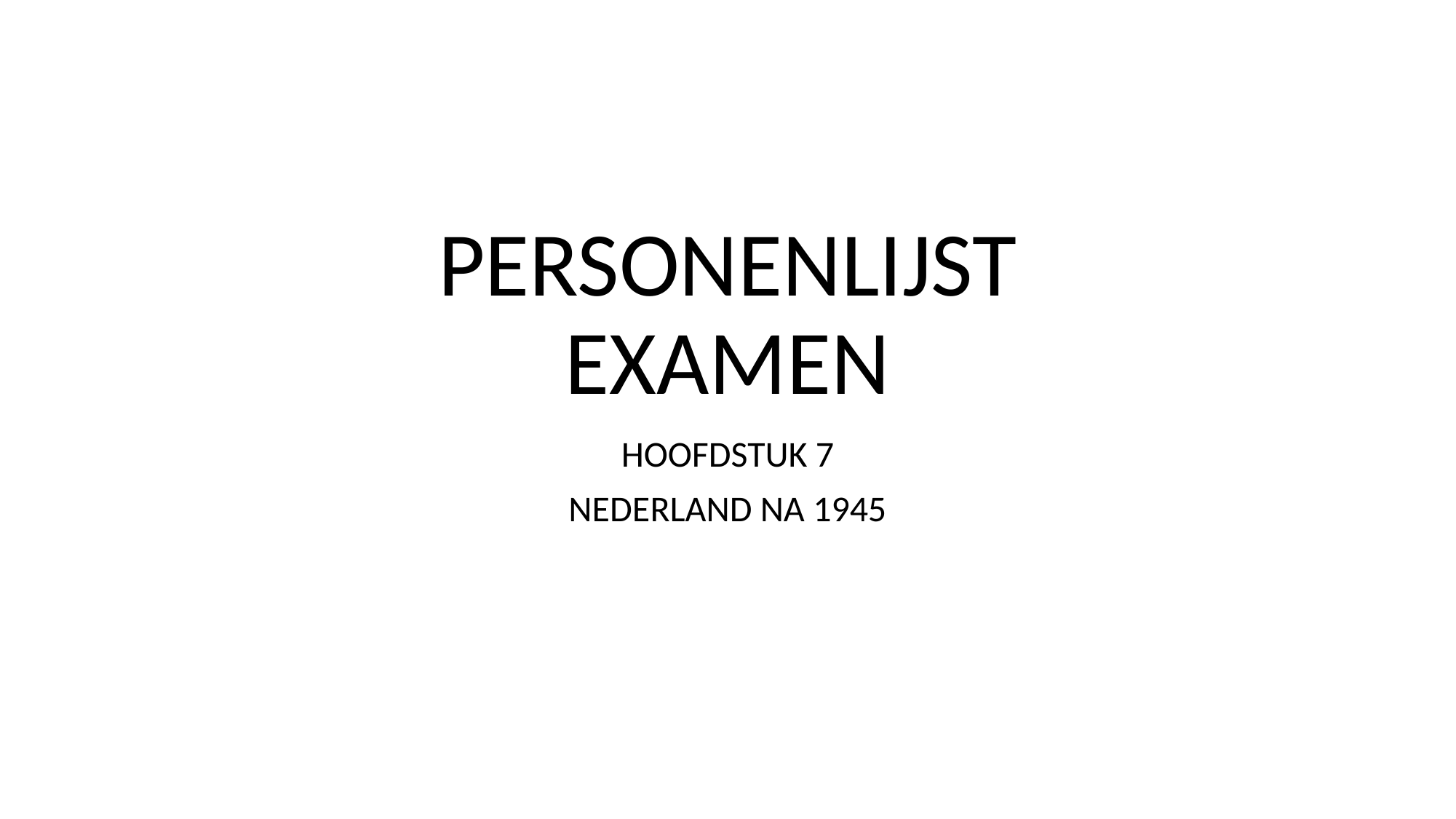

# PERSONENLIJST EXAMEN
HOOFDSTUK 7
NEDERLAND NA 1945